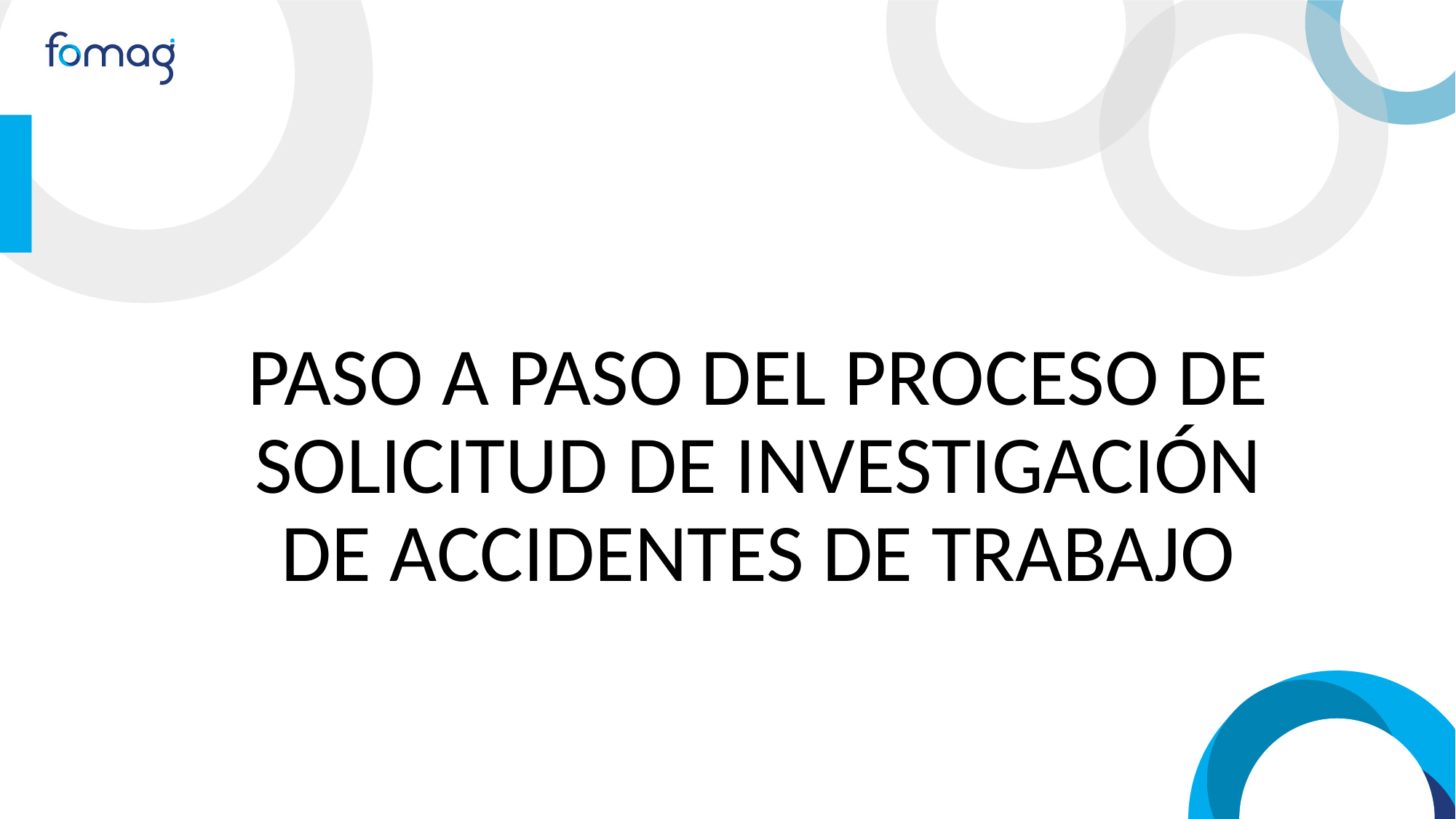

# PASO A PASO DEL PROCESO DE SOLICITUD DE INVESTIGACIÓN DE ACCIDENTES DE TRABAJO